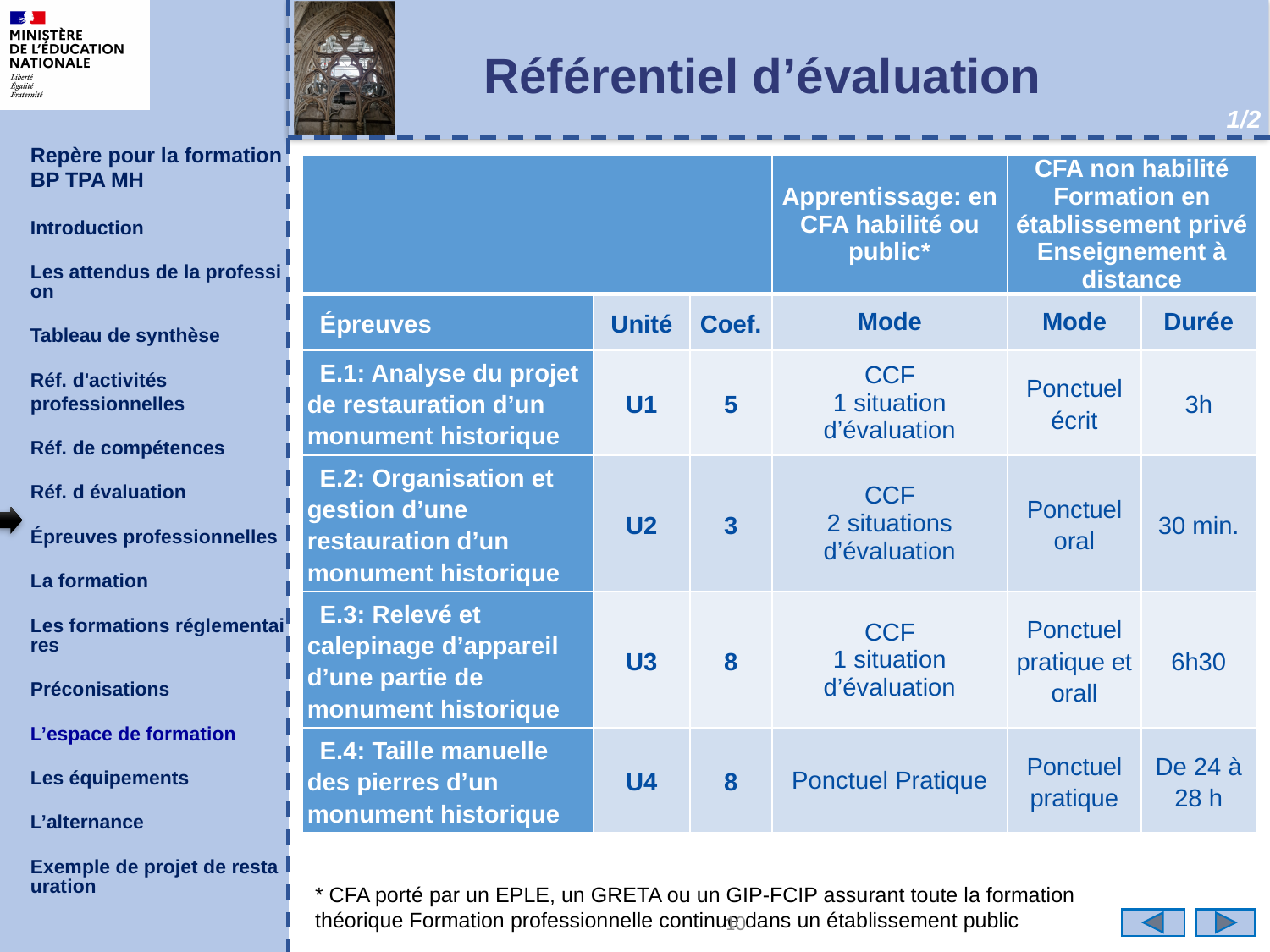

Référentiel d’évaluation
1/2
|  |  |  | Apprentissage: en CFA habilité ou public\* | CFA non habilité Formation en établissement privé Enseignement à distance |  |
| --- | --- | --- | --- | --- | --- |
| Épreuves | Unité | Coef. | Mode | Mode | Durée |
| E.1: Analyse du projet de restauration d’un monument historique | U1 | 5 | CCF 1 situation d’évaluation | Ponctuel écrit | 3h |
| E.2: Organisation et gestion d’une restauration d’un monument historique | U2 | 3 | CCF 2 situations d’évaluation | Ponctuel oral | 30 min. |
| E.3: Relevé et calepinage d’appareil d’une partie de monument historique | U3 | 8 | CCF 1 situation d’évaluation | Ponctuel pratique et orall | 6h30 |
| E.4: Taille manuelle des pierres d’un monument historique | U4 | 8 | Ponctuel Pratique | Ponctuel pratique | De 24 à 28 h |

* CFA porté par un EPLE, un GRETA ou un GIP-FCIP assurant toute la formation théorique Formation professionnelle continue dans un établissement public
10